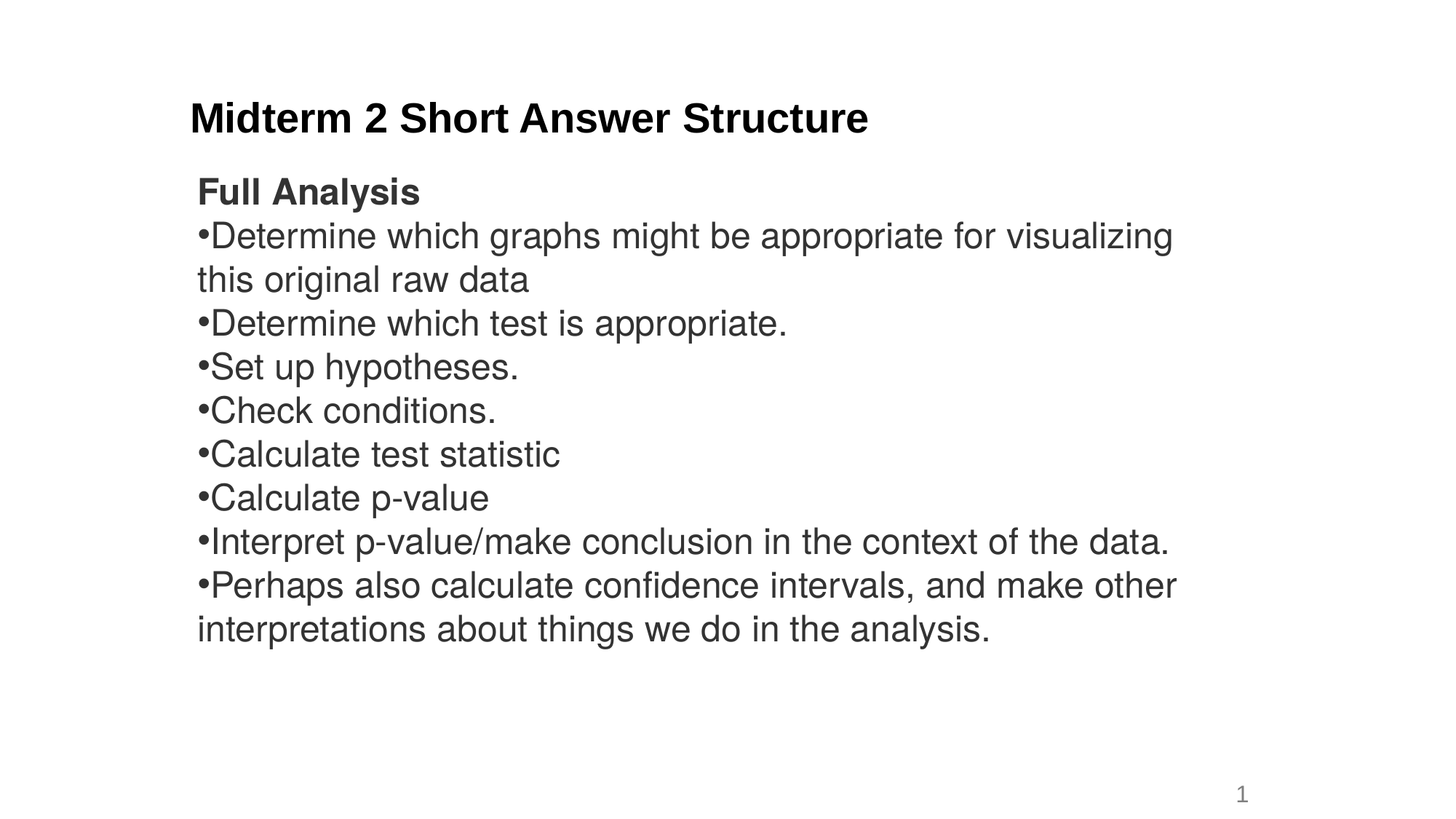

Midterm 2 Short Answer Structure

Full Analysis
Determine which graphs might be appropriate for visualizing this original raw data
Determine which test is appropriate.
Set up hypotheses.
Check conditions.
Calculate test statistic
Calculate p-value
Interpret p-value/make conclusion in the context of the data.
Perhaps also calculate confidence intervals, and make other interpretations about things we do in the analysis.
1